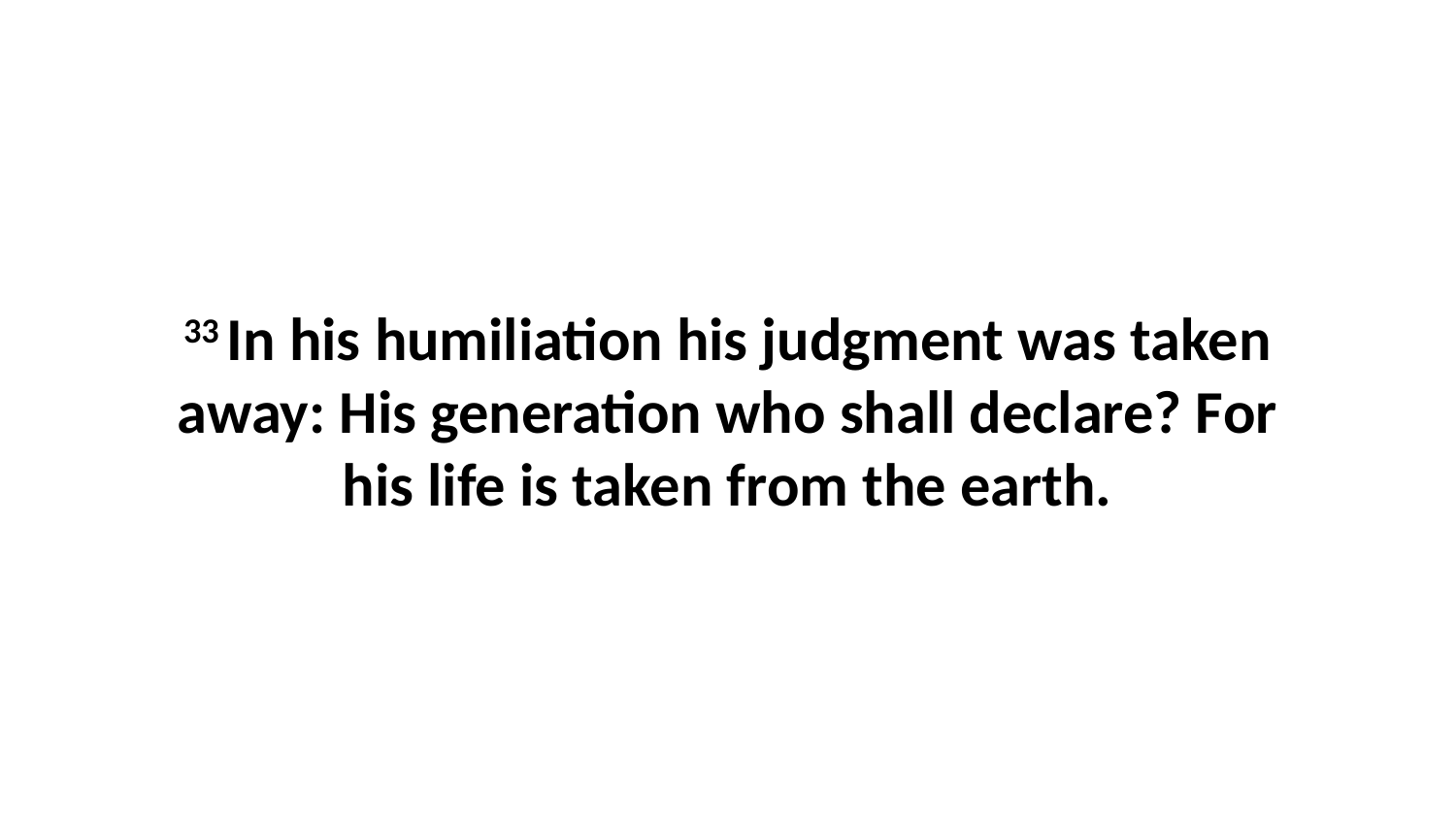

33 In his humiliation his judgment was taken away: His generation who shall declare? For his life is taken from the earth.